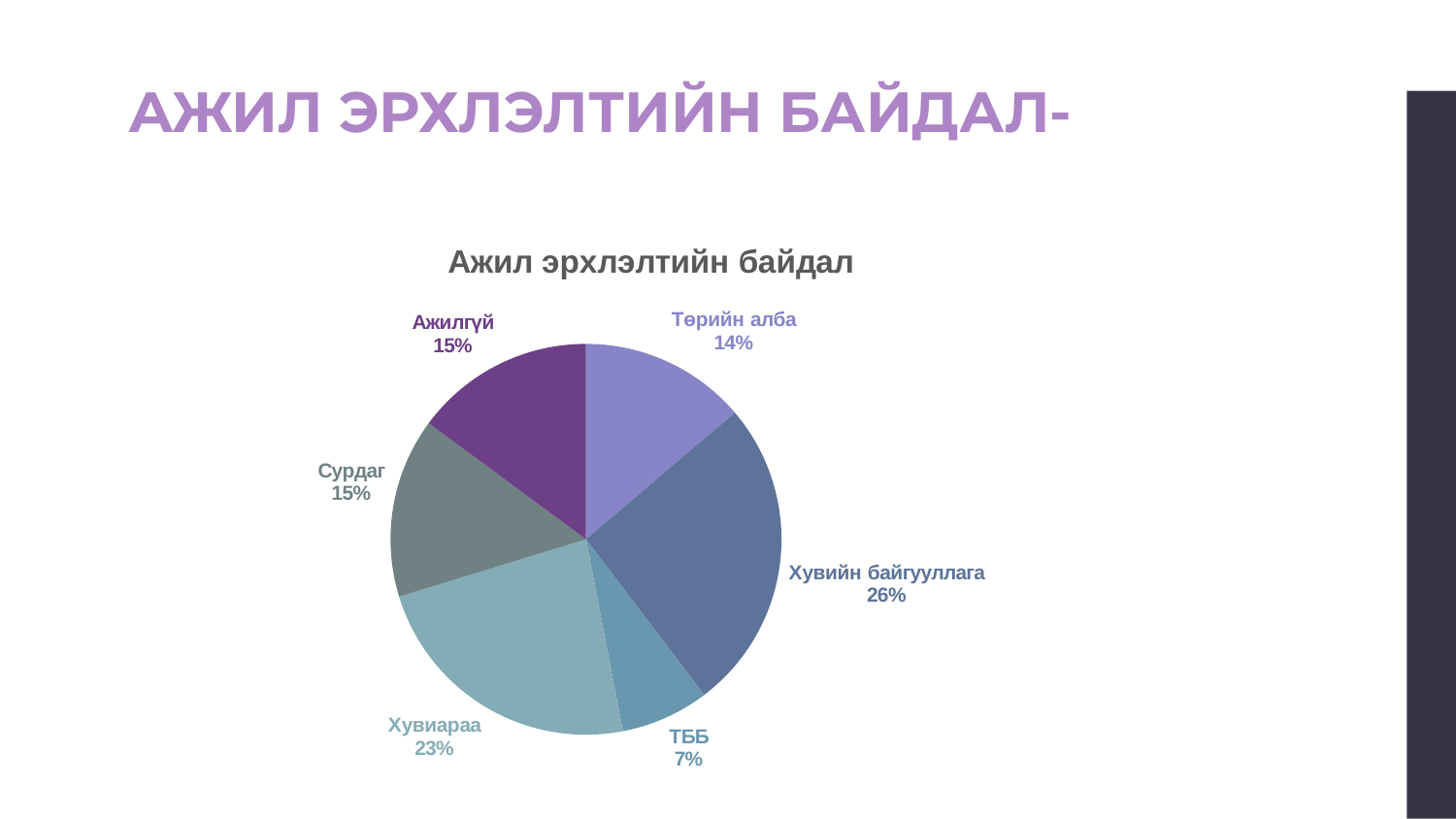

# АЖИЛ ЭРХЛЭЛТИЙН БАЙДАЛ-

### Chart: Ажил эрхлэлтийн байдал

| Category |  |
|---|---|
| Байршил | None |
| Төрийн алба | 0.13793103448275862 |
| Хувийн байгууллага | 0.25862068965517243 |
| ТББ | 0.07327586206896551 |
| Хувиараа | 0.23275862068965517 |
| Сурдаг | 0.14870689655172414 |
| Ажилгүй | 0.14870689655172414 |